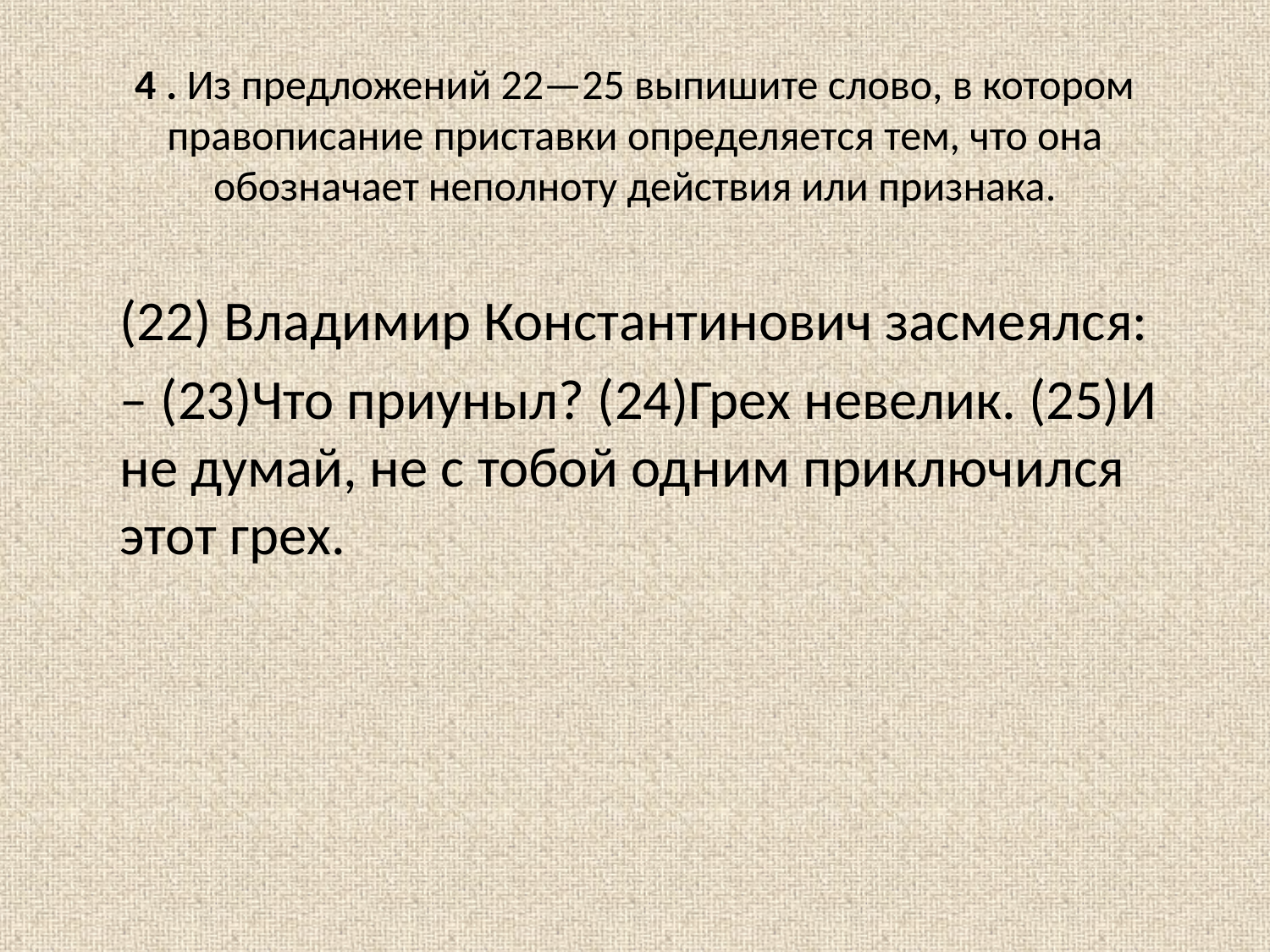

# 4 . Из предложений 22—25 выпишите слово, в котором правописание приставки определяется тем, что она обозначает неполноту действия или признака.
	(22) Владимир Константинович засмеялся:
	– (23)Что приуныл? (24)Грех невелик. (25)И не думай, не с тобой одним приключился этот грех.